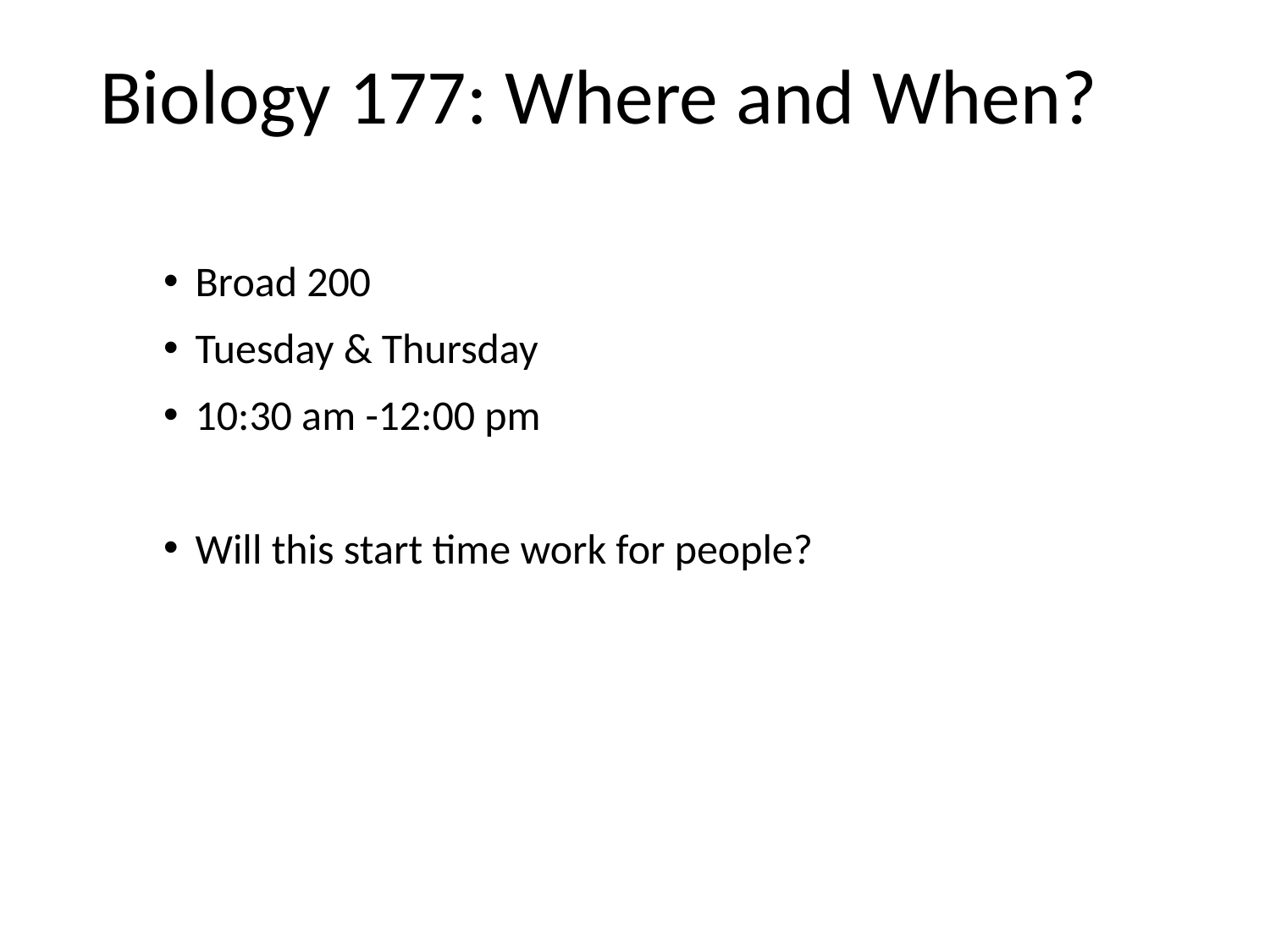

# Biology 177: Where and When?
Broad 200
Tuesday & Thursday
10:30 am -12:00 pm

Will this start time work for people?